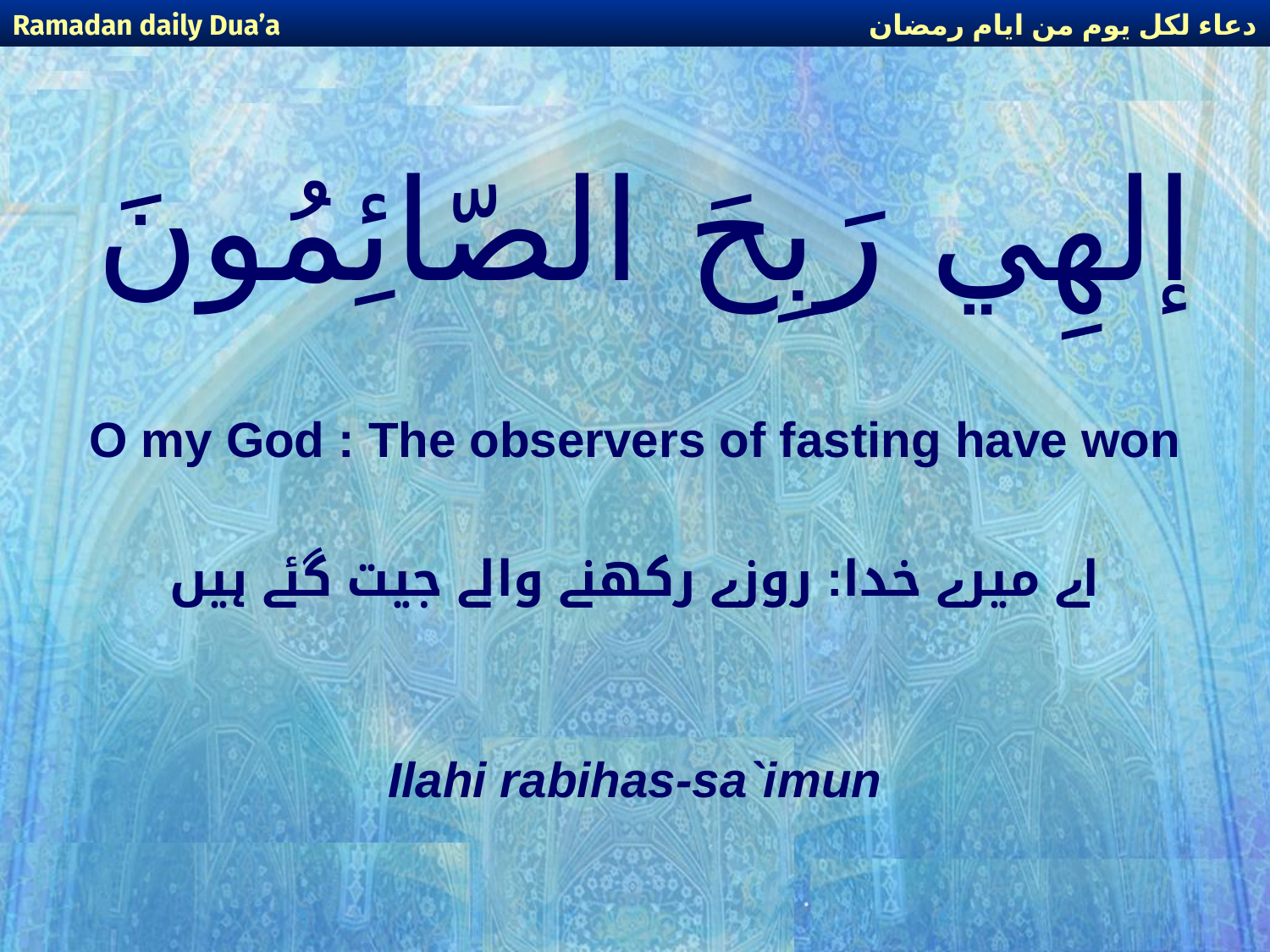

دعاء لكل يوم من ايام رمضان
Ramadan daily Dua’a
# إلهِي رَبِحَ الصّائِمُونَ
O my God : The observers of fasting have won

اے میرے خدا: روزے رکھنے والے جیت گئے ہیں

Ilahi rabihas-sa`imun